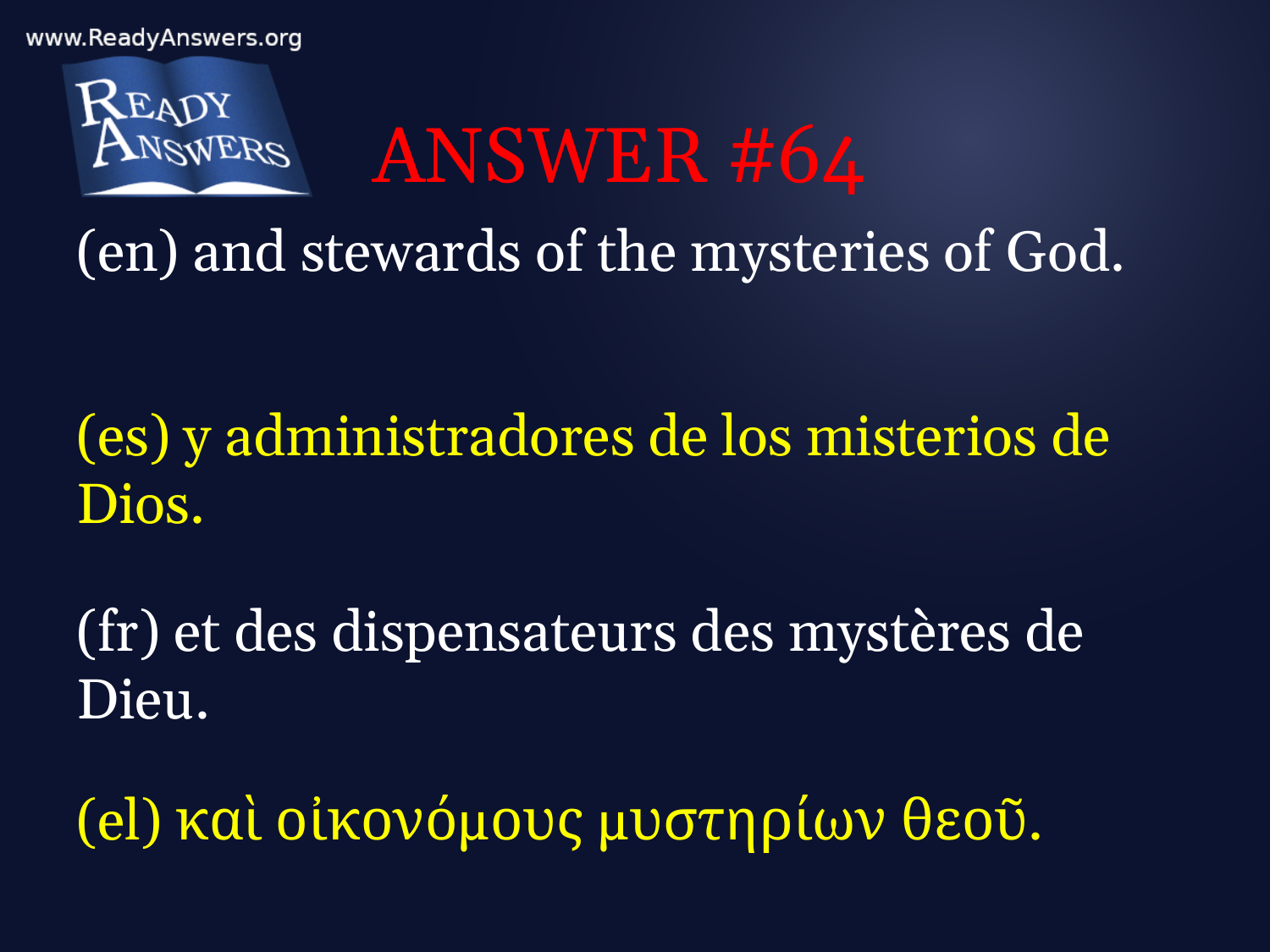

# ANSWER #64
(en) and stewards of the mysteries of God.
(es) y administradores de los misterios de Dios.
(fr) et des dispensateurs des mystères de Dieu.
(el) καὶ οἰκονόμους μυστηρίων θεοῦ.